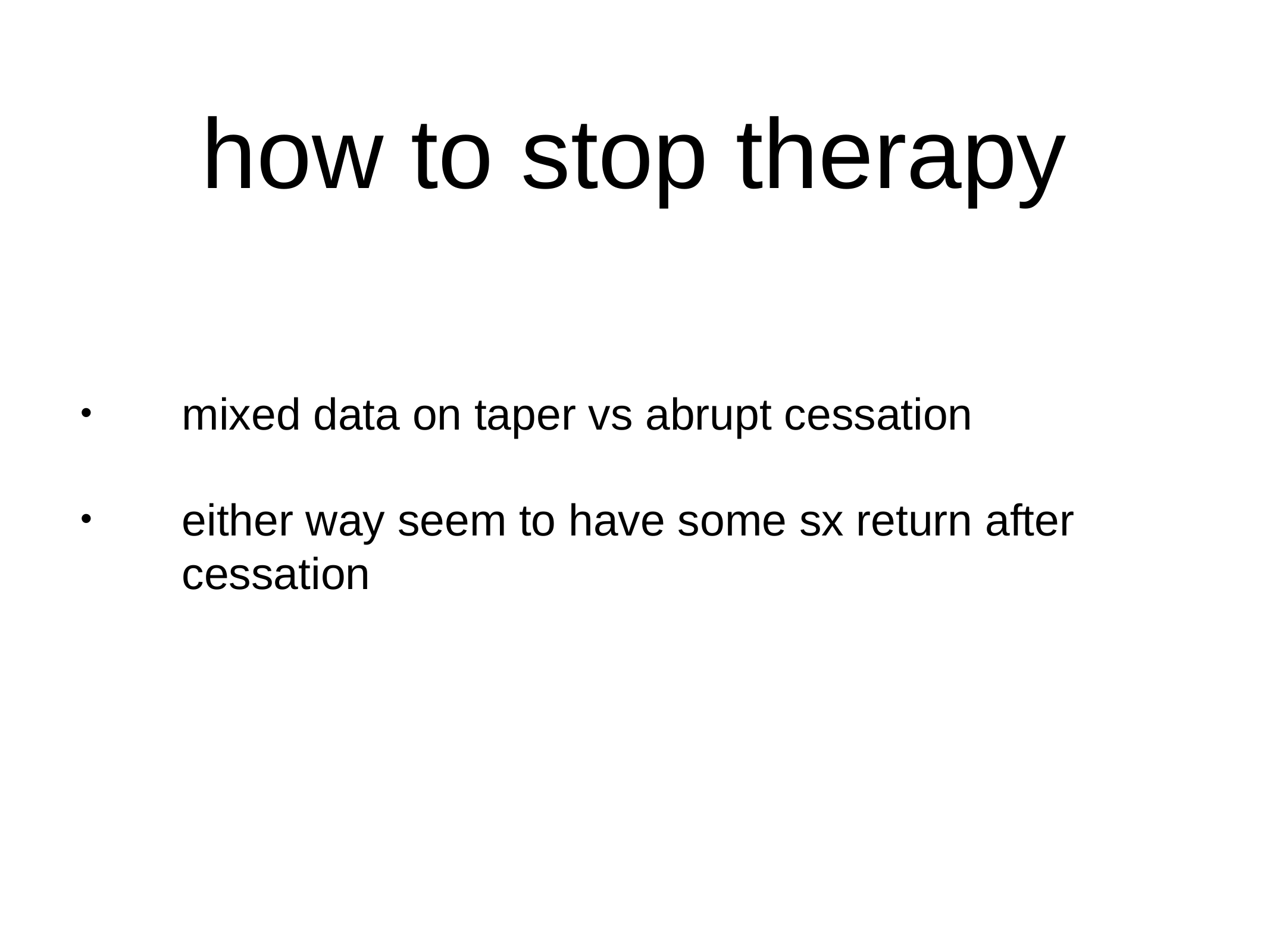

# how to stop therapy

mixed data on taper vs abrupt cessation
either way seem to have some sx return after cessation